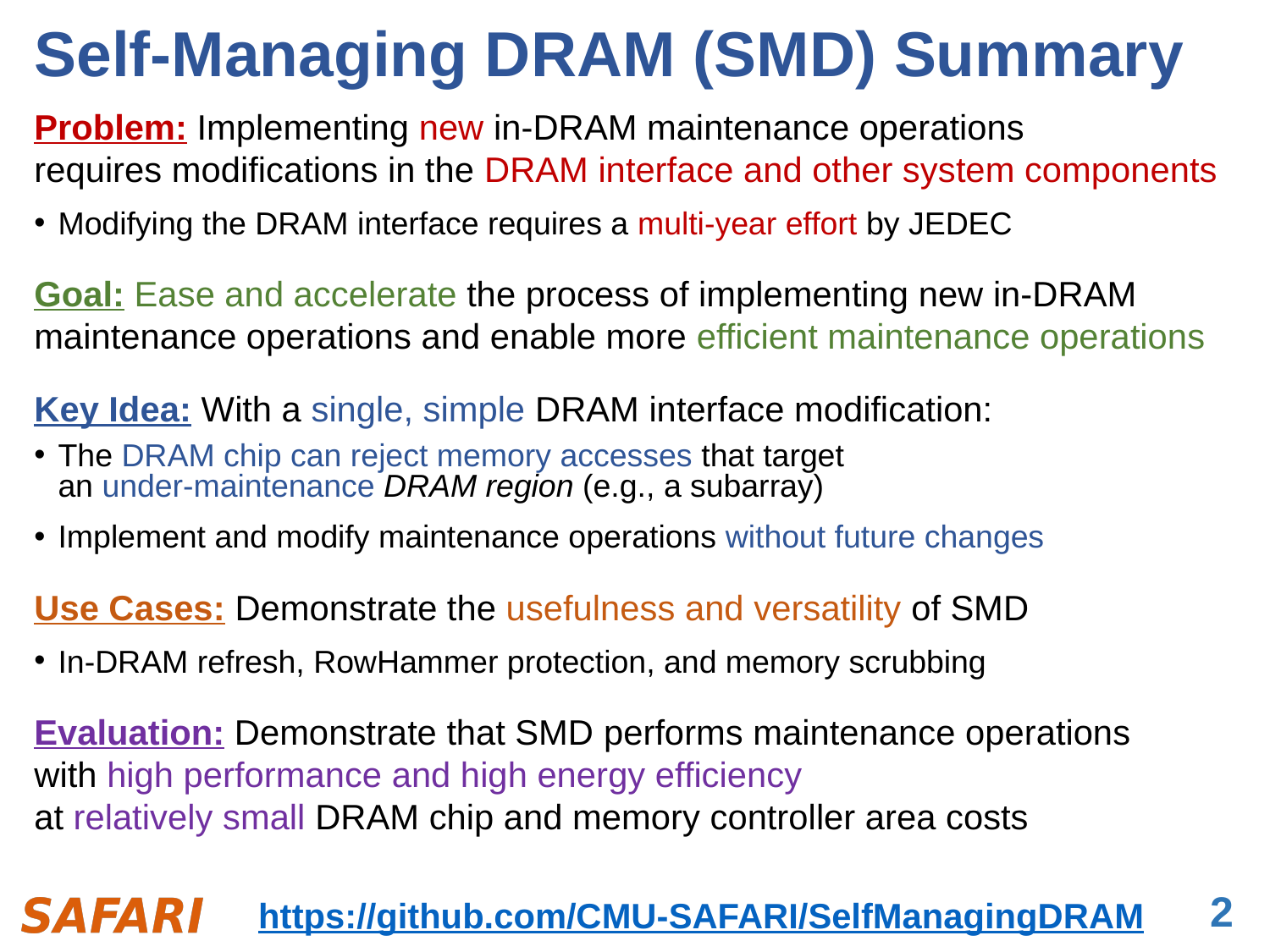

# Self-Managing DRAM (SMD) Summary
Problem: Implementing new in-DRAM maintenance operations
requires modifications in the DRAM interface and other system components
Modifying the DRAM interface requires a multi-year effort by JEDEC

Goal: Ease and accelerate the process of implementing new in-DRAM
maintenance operations and enable more efficient maintenance operations

Key Idea: With a single, simple DRAM interface modification:
The DRAM chip can reject memory accesses that target
an under-maintenance DRAM region (e.g., a subarray)
Implement and modify maintenance operations without future changes

Use Cases: Demonstrate the usefulness and versatility of SMD
In-DRAM refresh, RowHammer protection, and memory scrubbing

Evaluation: Demonstrate that SMD performs maintenance operations
with high performance and high energy efficiency
at relatively small DRAM chip and memory controller area costs
2
https://github.com/CMU-SAFARI/SelfManagingDRAM